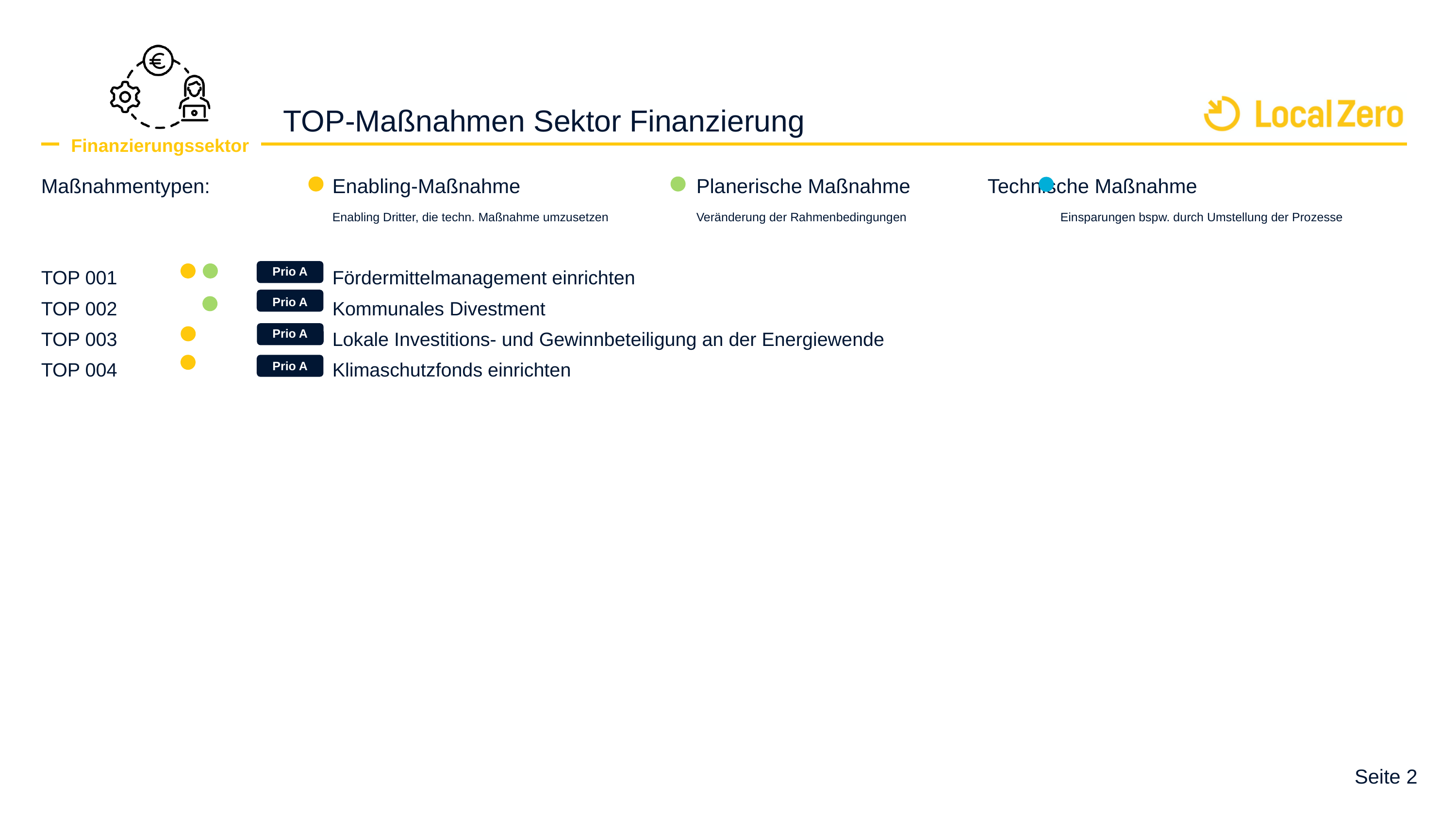

TOP-Maßnahmen Sektor Finanzierung

Finanzierungssektor

Maßnahmentypen:		Enabling-Maßnahme			Planerische Maßnahme		Technische Maßnahme
				Enabling Dritter, die techn. Maßnahme umzusetzen 		Veränderung der Rahmenbedingungen			Einsparungen bspw. durch Umstellung der Prozesse

TOP 001			Fördermittelmanagement einrichten
TOP 002			Kommunales Divestment
TOP 003			Lokale Investitions- und Gewinnbeteiligung an der Energiewende
TOP 004			Klimaschutzfonds einrichten

Prio A

Prio A

Prio A

Prio A
Seite 2